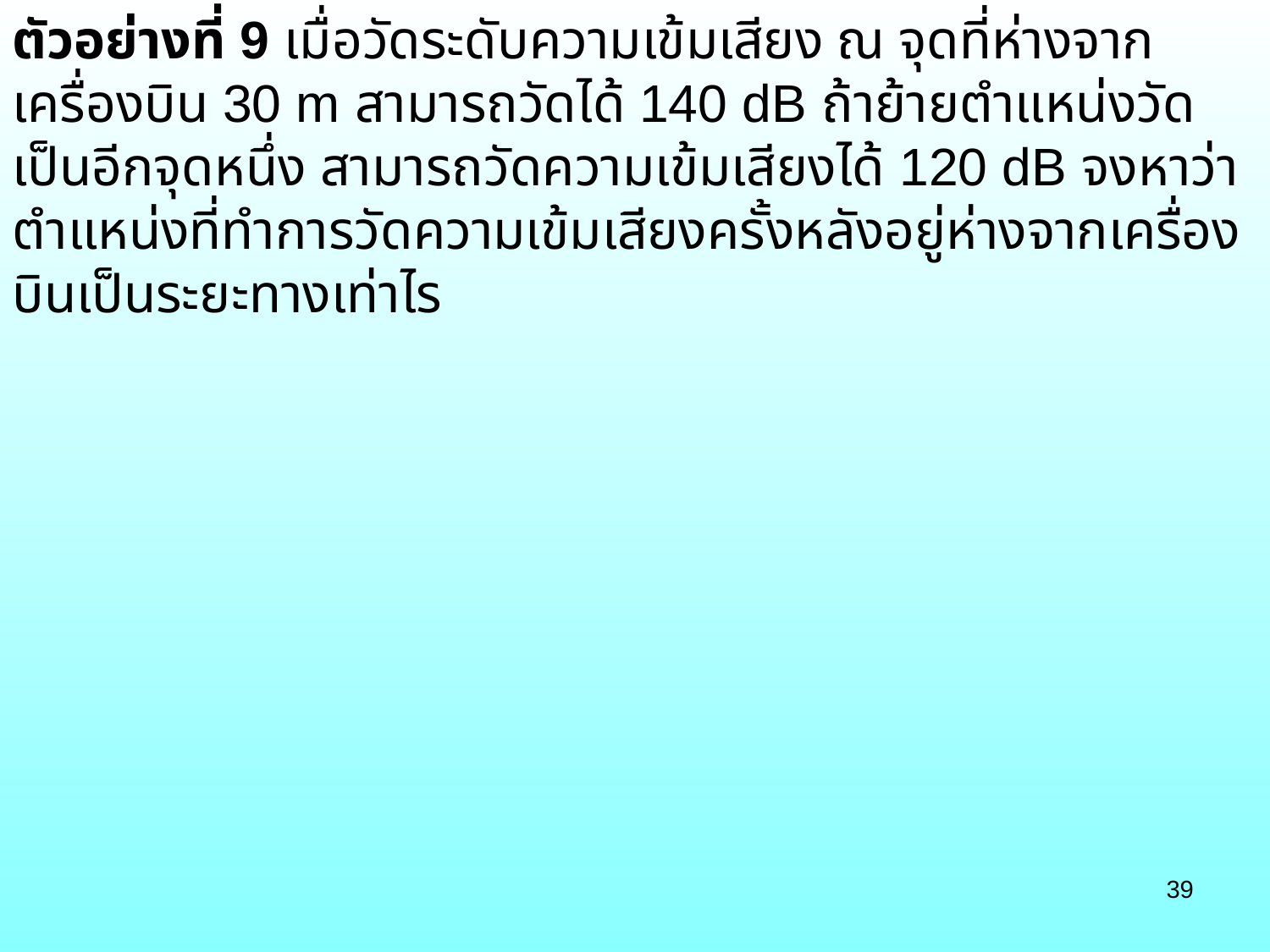

ตัวอย่างที่ 9 เมื่อวัดระดับความเข้มเสียง ณ จุดที่ห่างจากเครื่องบิน 30 m สามารถวัดได้ 140 dB ถ้าย้ายตำแหน่งวัดเป็นอีกจุดหนึ่ง สามารถวัดความเข้มเสียงได้ 120 dB จงหาว่าตำแหน่งที่ทำการวัดความเข้มเสียงครั้งหลังอยู่ห่างจากเครื่องบินเป็นระยะทางเท่าไร
39